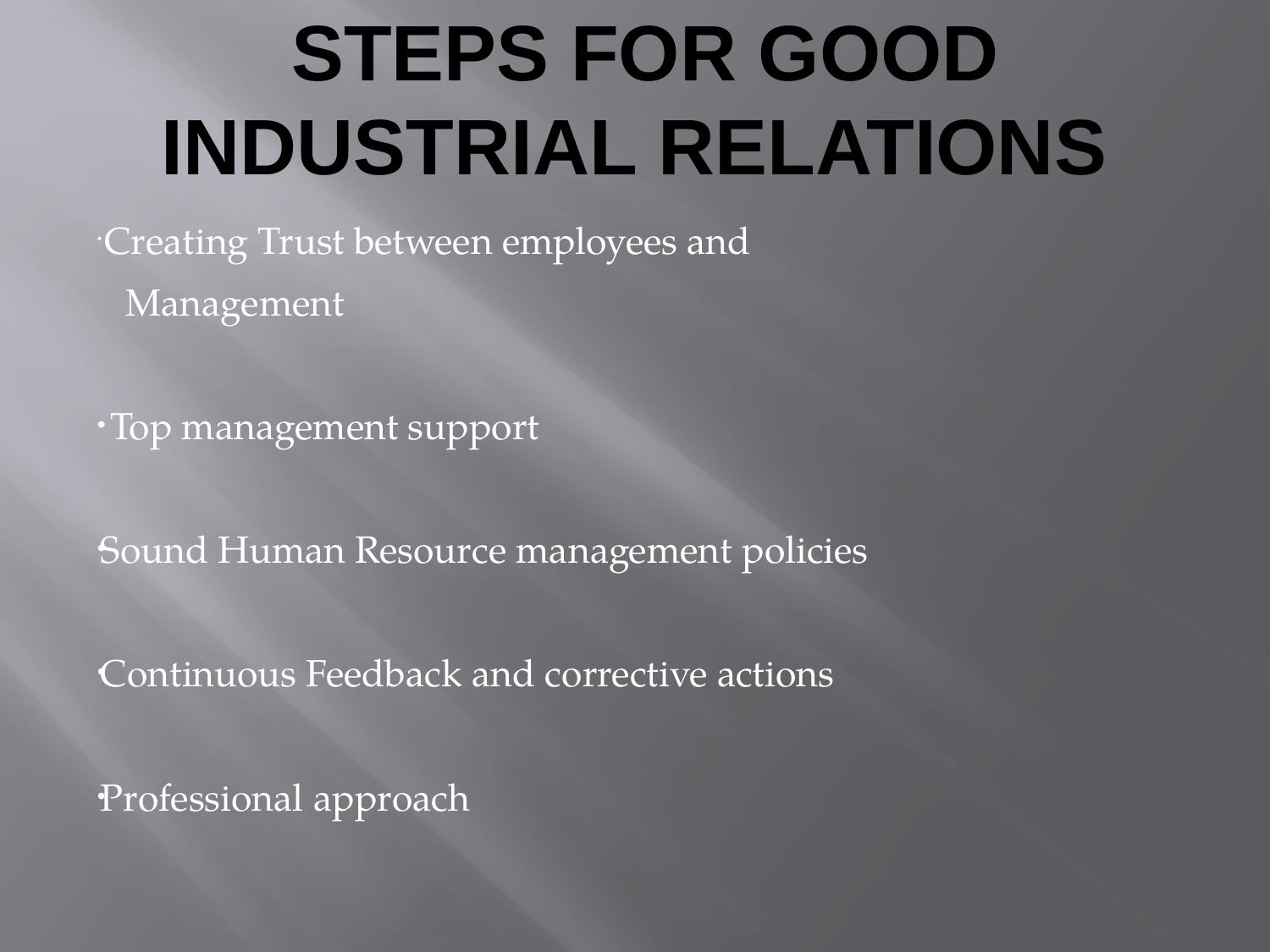

# Steps for Good Industrial Relations
 Creating Trust between employees and
   Management

 Top management support

Sound Human Resource management policies

Continuous Feedback and corrective actions

Professional approach